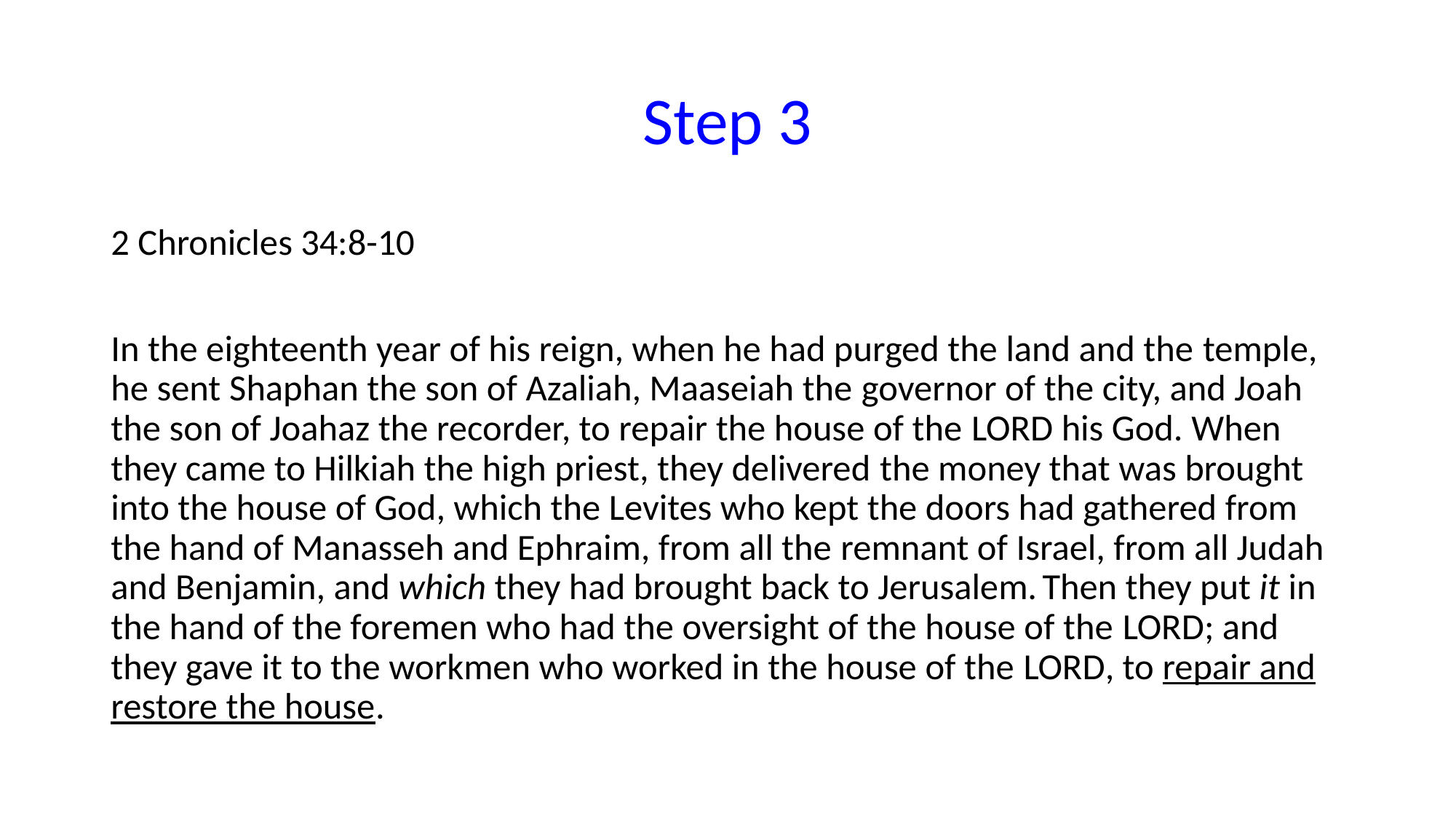

# Step 3
2 Chronicles 34:8-10

In the eighteenth year of his reign, when he had purged the land and the temple, he sent Shaphan the son of Azaliah, Maaseiah the governor of the city, and Joah the son of Joahaz the recorder, to repair the house of the Lord his God. When they came to Hilkiah the high priest, they delivered the money that was brought into the house of God, which the Levites who kept the doors had gathered from the hand of Manasseh and Ephraim, from all the remnant of Israel, from all Judah and Benjamin, and which they had brought back to Jerusalem. Then they put it in the hand of the foremen who had the oversight of the house of the Lord; and they gave it to the workmen who worked in the house of the Lord, to repair and restore the house.